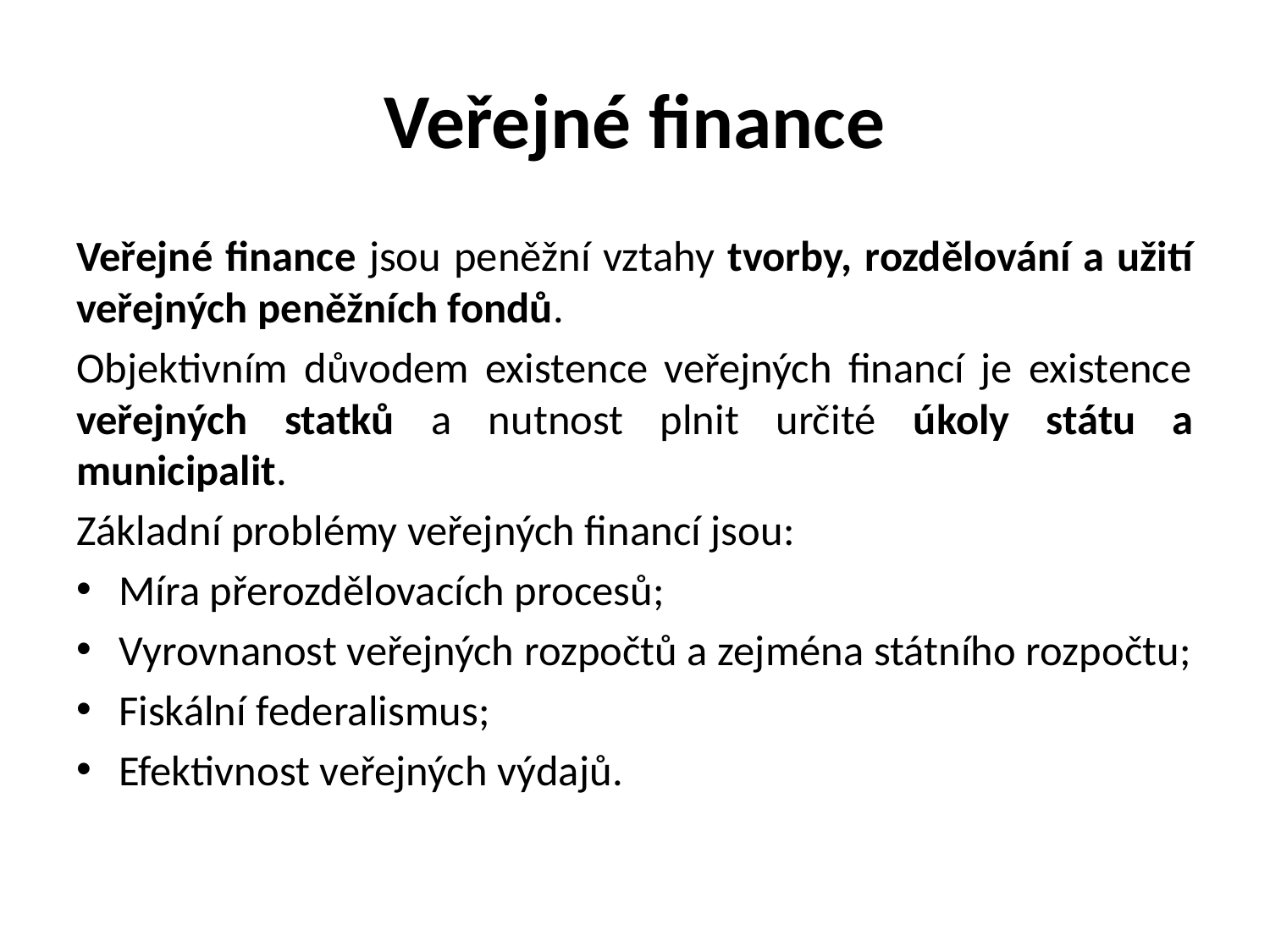

# Veřejné finance
Veřejné finance jsou peněžní vztahy tvorby, rozdělování a užití veřejných peněžních fondů.
Objektivním důvodem existence veřejných financí je existence veřejných statků a nutnost plnit určité úkoly státu a municipalit.
Základní problémy veřejných financí jsou:
Míra přerozdělovacích procesů;
Vyrovnanost veřejných rozpočtů a zejména státního rozpočtu;
Fiskální federalismus;
Efektivnost veřejných výdajů.